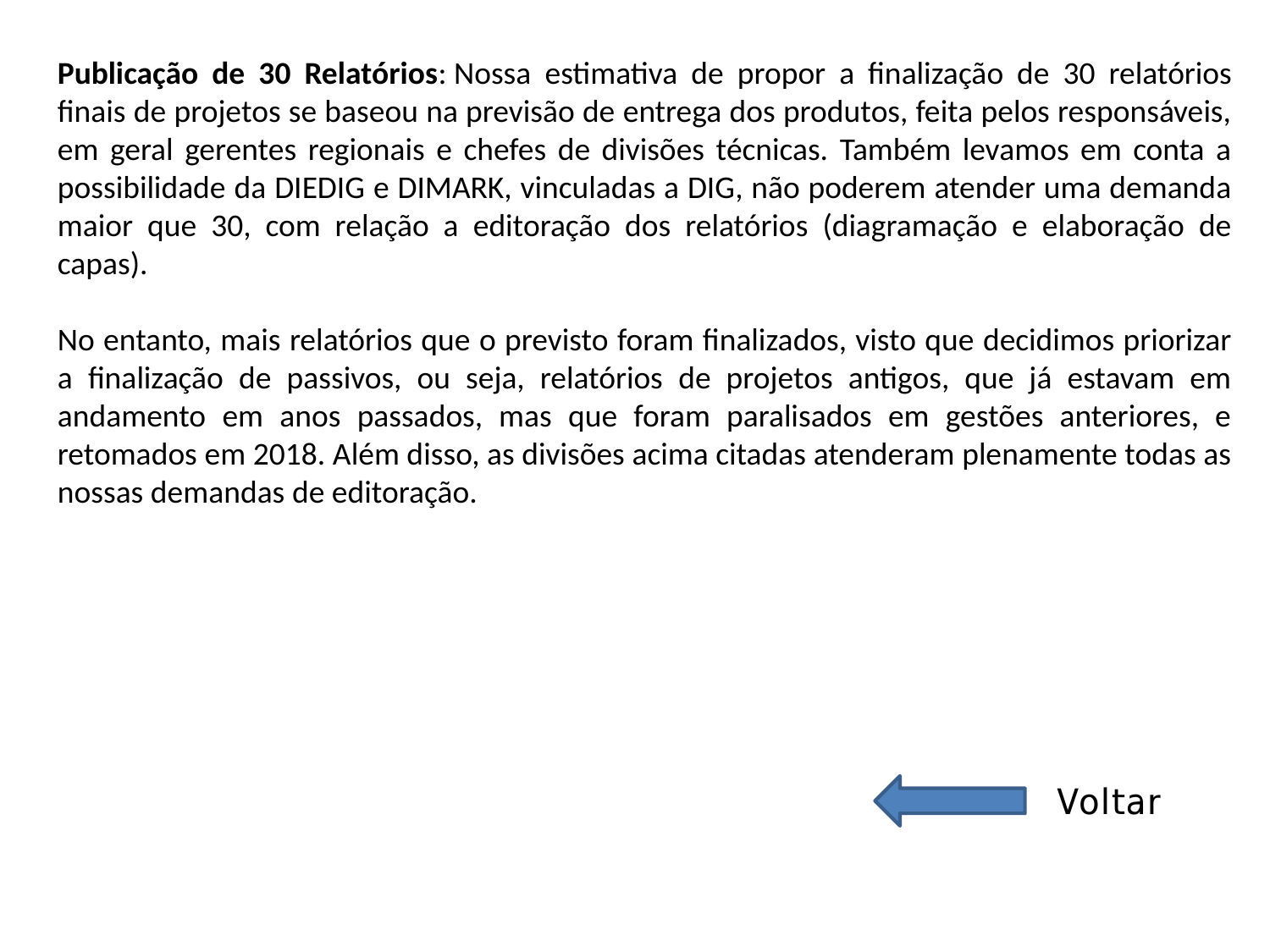

Publicação de 30 Relatórios: Nossa estimativa de propor a finalização de 30 relatórios finais de projetos se baseou na previsão de entrega dos produtos, feita pelos responsáveis, em geral gerentes regionais e chefes de divisões técnicas. Também levamos em conta a possibilidade da DIEDIG e DIMARK, vinculadas a DIG, não poderem atender uma demanda maior que 30, com relação a editoração dos relatórios (diagramação e elaboração de capas).
No entanto, mais relatórios que o previsto foram finalizados, visto que decidimos priorizar a finalização de passivos, ou seja, relatórios de projetos antigos, que já estavam em andamento em anos passados, mas que foram paralisados em gestões anteriores, e retomados em 2018. Além disso, as divisões acima citadas atenderam plenamente todas as nossas demandas de editoração.
Voltar